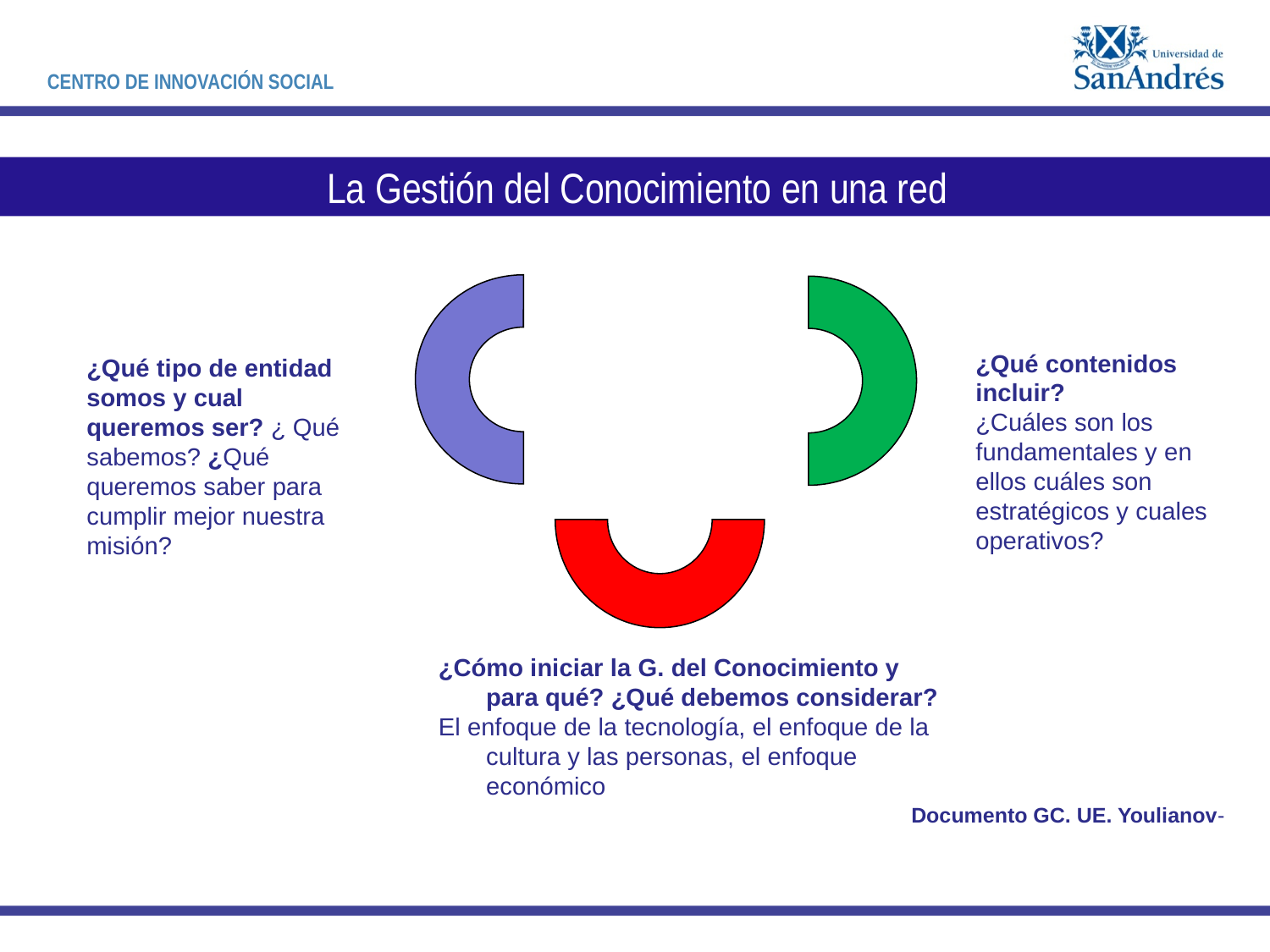

La Gestión del Conocimiento en una red

¿Qué contenidos incluir?
¿Cuáles son los fundamentales y en ellos cuáles son estratégicos y cuales operativos?

¿Qué tipo de entidad somos y cual queremos ser? ¿ Qué sabemos? ¿Qué queremos saber para cumplir mejor nuestra misión?

¿Cómo iniciar la G. del Conocimiento y para qué? ¿Qué debemos considerar?
El enfoque de la tecnología, el enfoque de la cultura y las personas, el enfoque económico
Documento GC. UE. Youlianov-